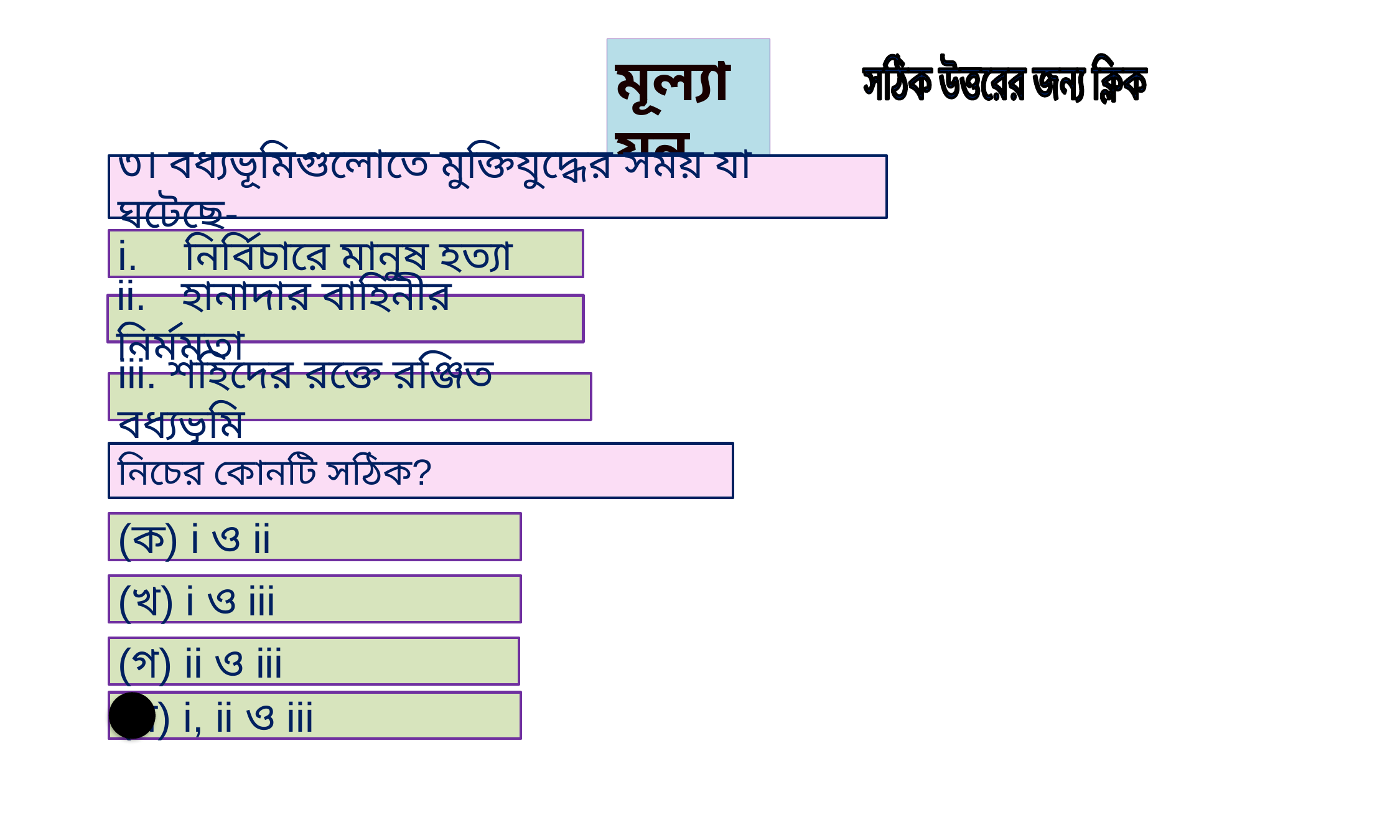

মূল্যায়ন
সঠিক উত্তরের জন্য ক্লিক
৩। বধ্যভূমিগুলোতে মুক্তিযুদ্ধের সময় যা ঘটেছে-
i.    নির্বিচারে মানুষ হত্যা
ii.   হানাদার বাহিনীর নির্মমতা
iii. শহিদের রক্তে রঞ্জিত বধ্যভূমি
নিচের কোনটি সঠিক?
(ক) i ও ii
(খ) i ও iii
(গ) ii ও iii
(ঘ) i, ii ও iii